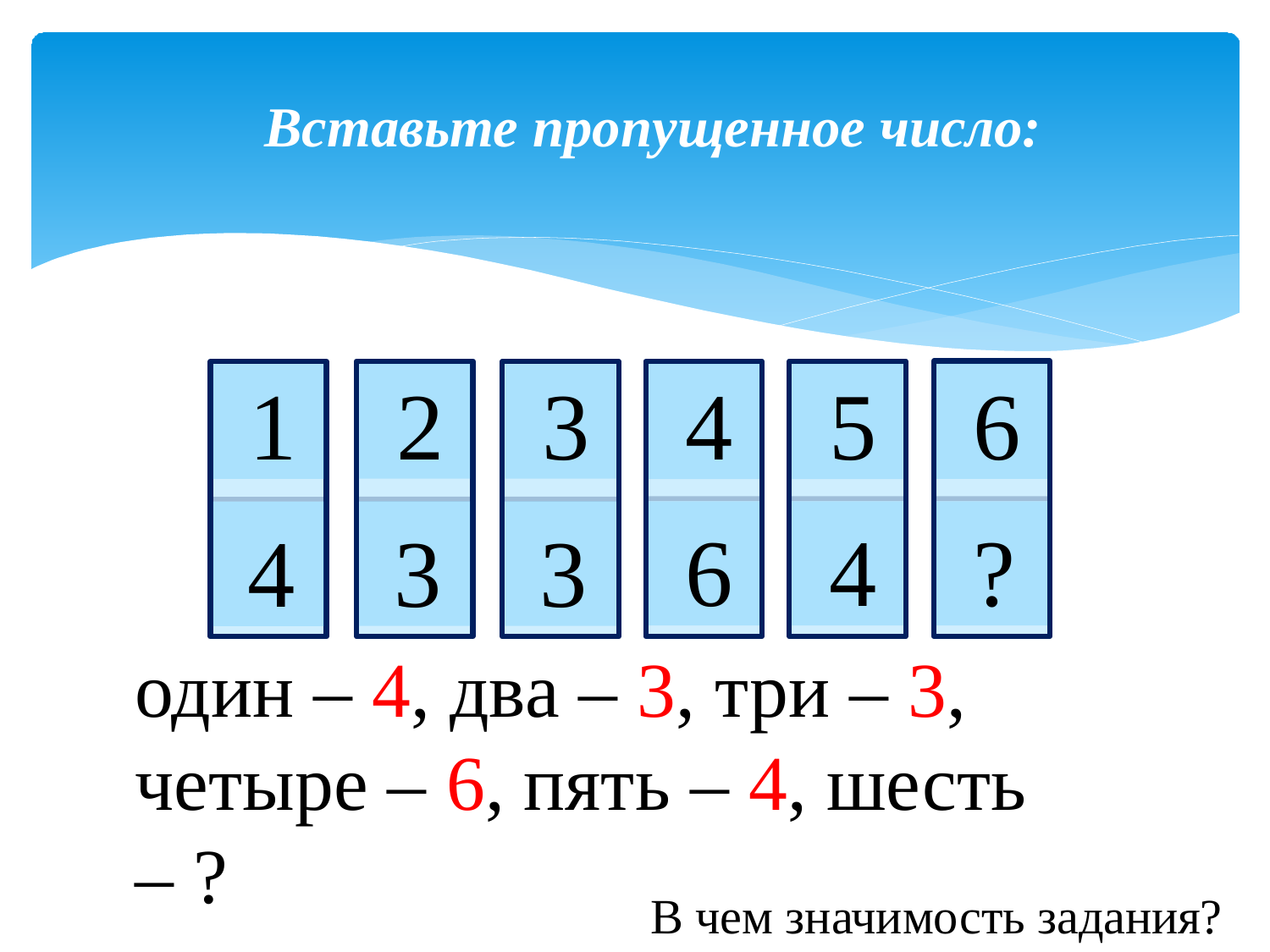

Вставьте пропущенное число:

6
2
4
5
1
3
6
4
?
3
3
4
один – 4, два – 3, три – 3, четыре – 6, пять – 4, шесть – ?
В чем значимость задания?